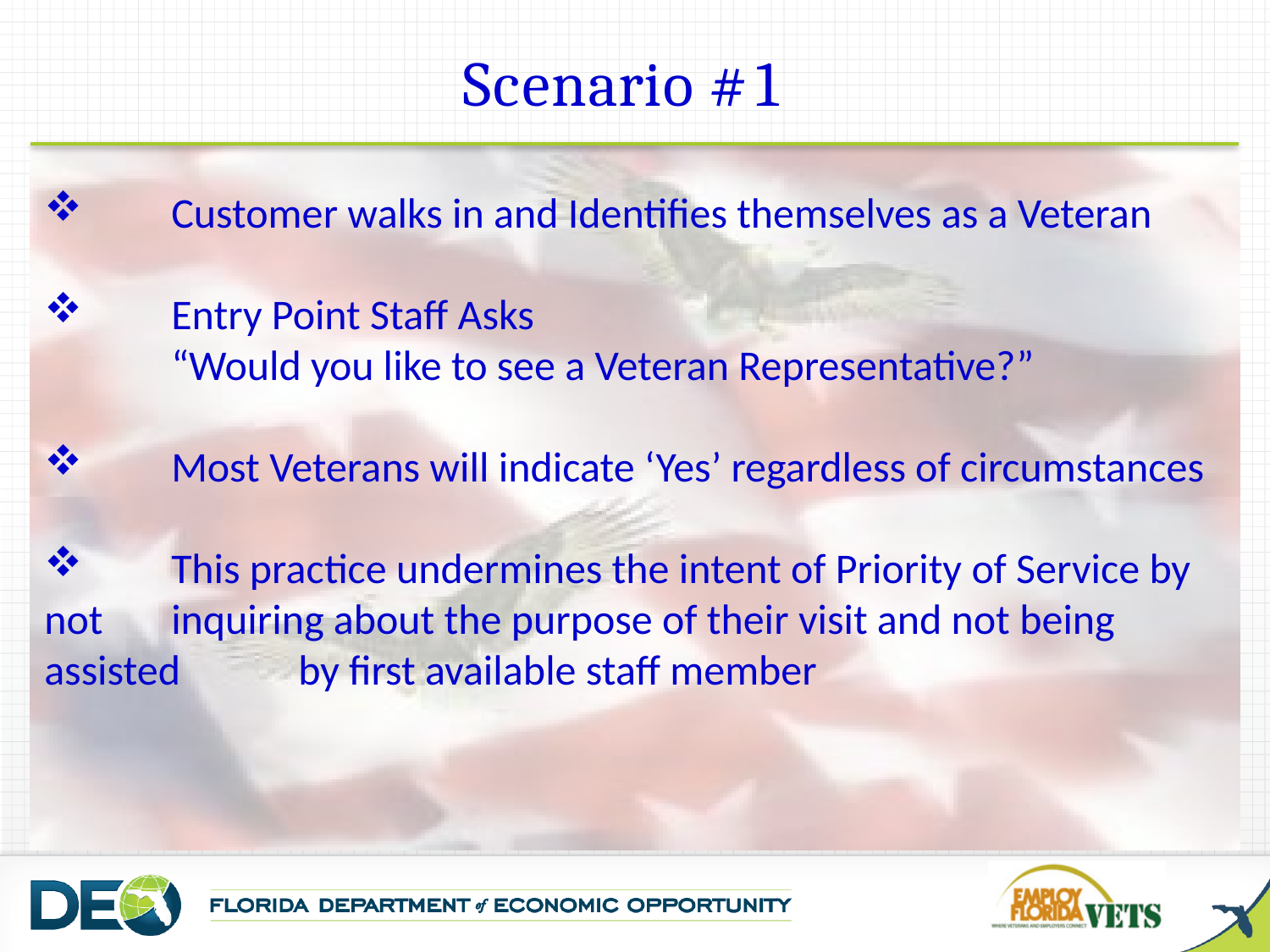

Scenario #1

	Customer walks in and Identifies themselves as a Veteran

	Entry Point Staff Asks
	“Would you like to see a Veteran Representative?”

	Most Veterans will indicate ‘Yes’ regardless of circumstances

	This practice undermines the intent of Priority of Service by not 	inquiring about the purpose of their visit and not being assisted 	by first available staff member